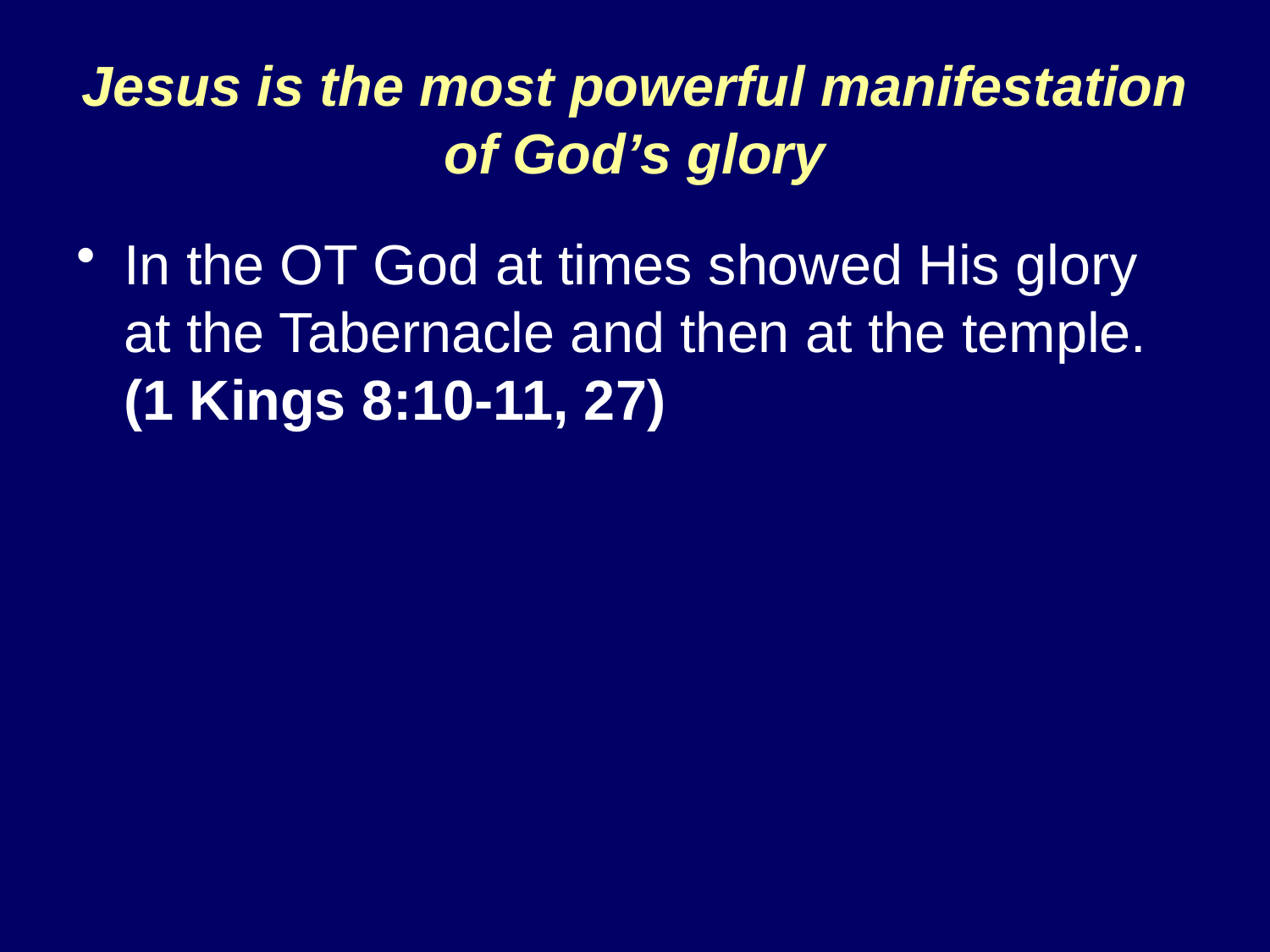

# Jesus is the most powerful manifestation of God’s glory
In the OT God at times showed His glory at the Tabernacle and then at the temple. (1 Kings 8:10-11, 27)